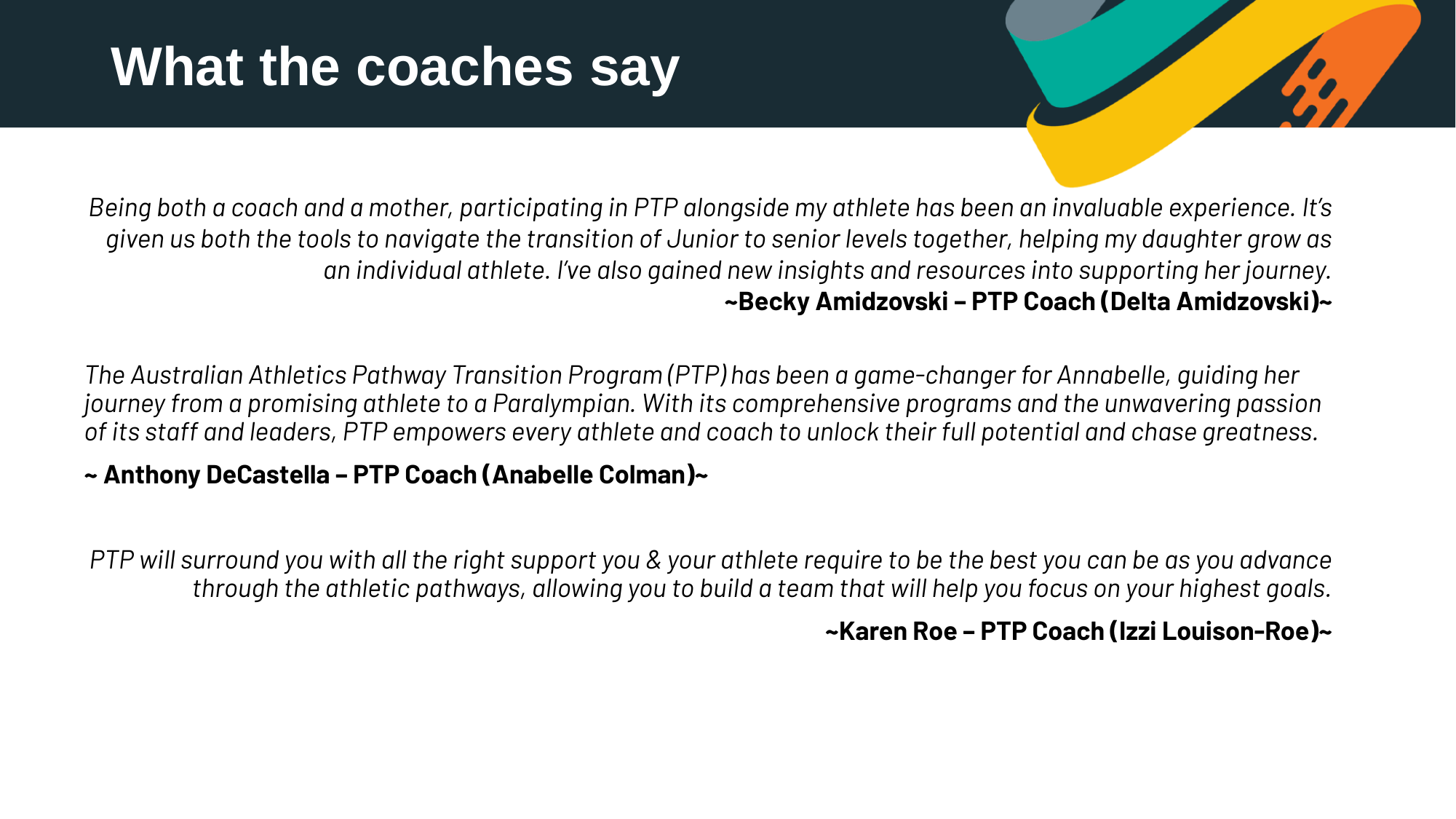

# What the coaches say
Being both a coach and a mother, participating in PTP alongside my athlete has been an invaluable experience. It’s given us both the tools to navigate the transition of Junior to senior levels together, helping my daughter grow as an individual athlete. I’ve also gained new insights and resources into supporting her journey.
~Becky Amidzovski – PTP Coach (Delta Amidzovski)~

The Australian Athletics Pathway Transition Program (PTP) has been a game-changer for Annabelle, guiding her journey from a promising athlete to a Paralympian. With its comprehensive programs and the unwavering passion of its staff and leaders, PTP empowers every athlete and coach to unlock their full potential and chase greatness.
~ Anthony DeCastella – PTP Coach (Anabelle Colman)~

PTP will surround you with all the right support you & your athlete require to be the best you can be as you advance through the athletic pathways, allowing you to build a team that will help you focus on your highest goals.
 ~Karen Roe – PTP Coach (Izzi Louison-Roe)~